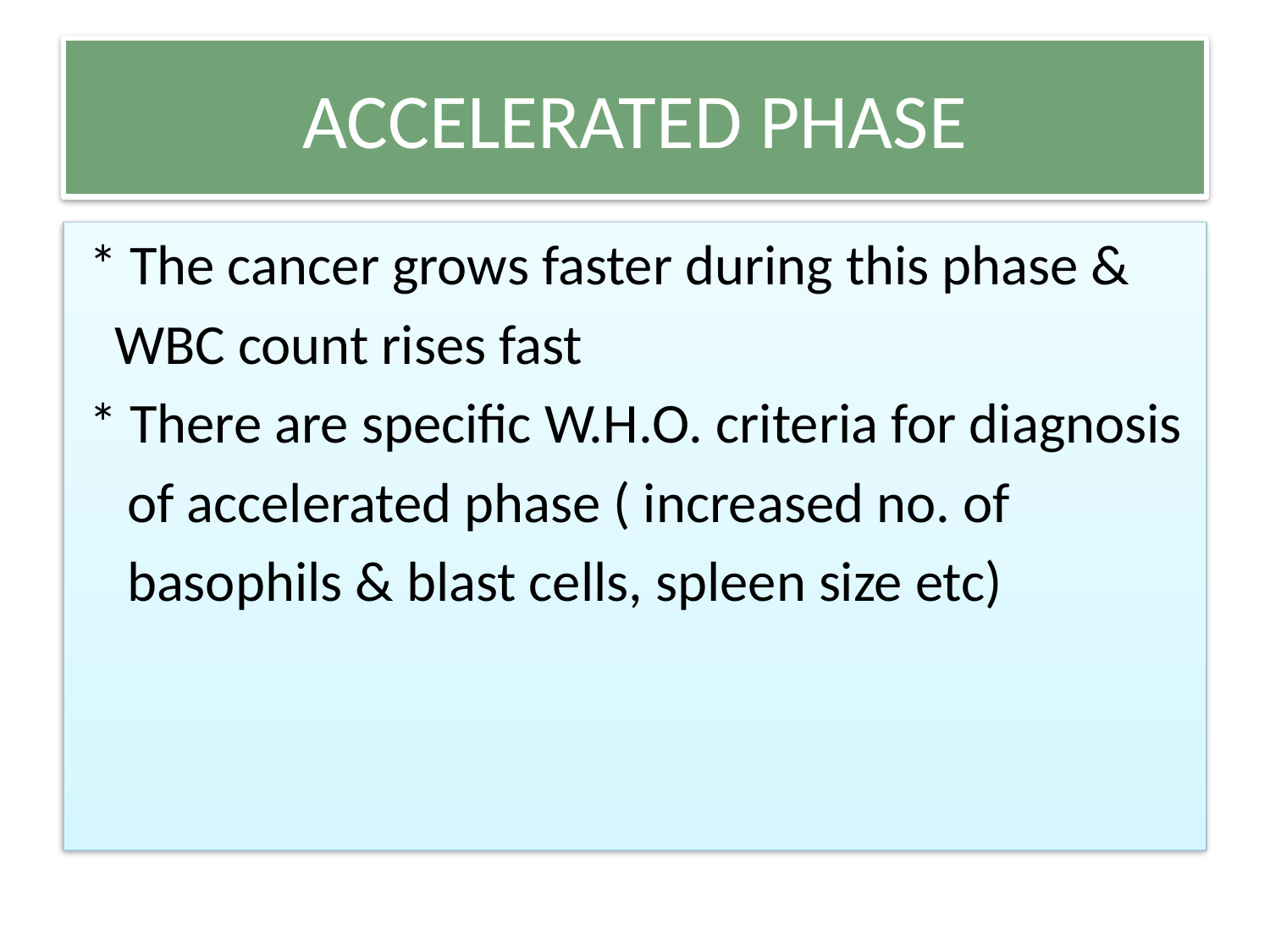

# ACCELERATED PHASE
 * The cancer grows faster during this phase &
   WBC count rises fast
 * There are specific W.H.O. criteria for diagnosis
    of accelerated phase ( increased no. of
    basophils & blast cells, spleen size etc)